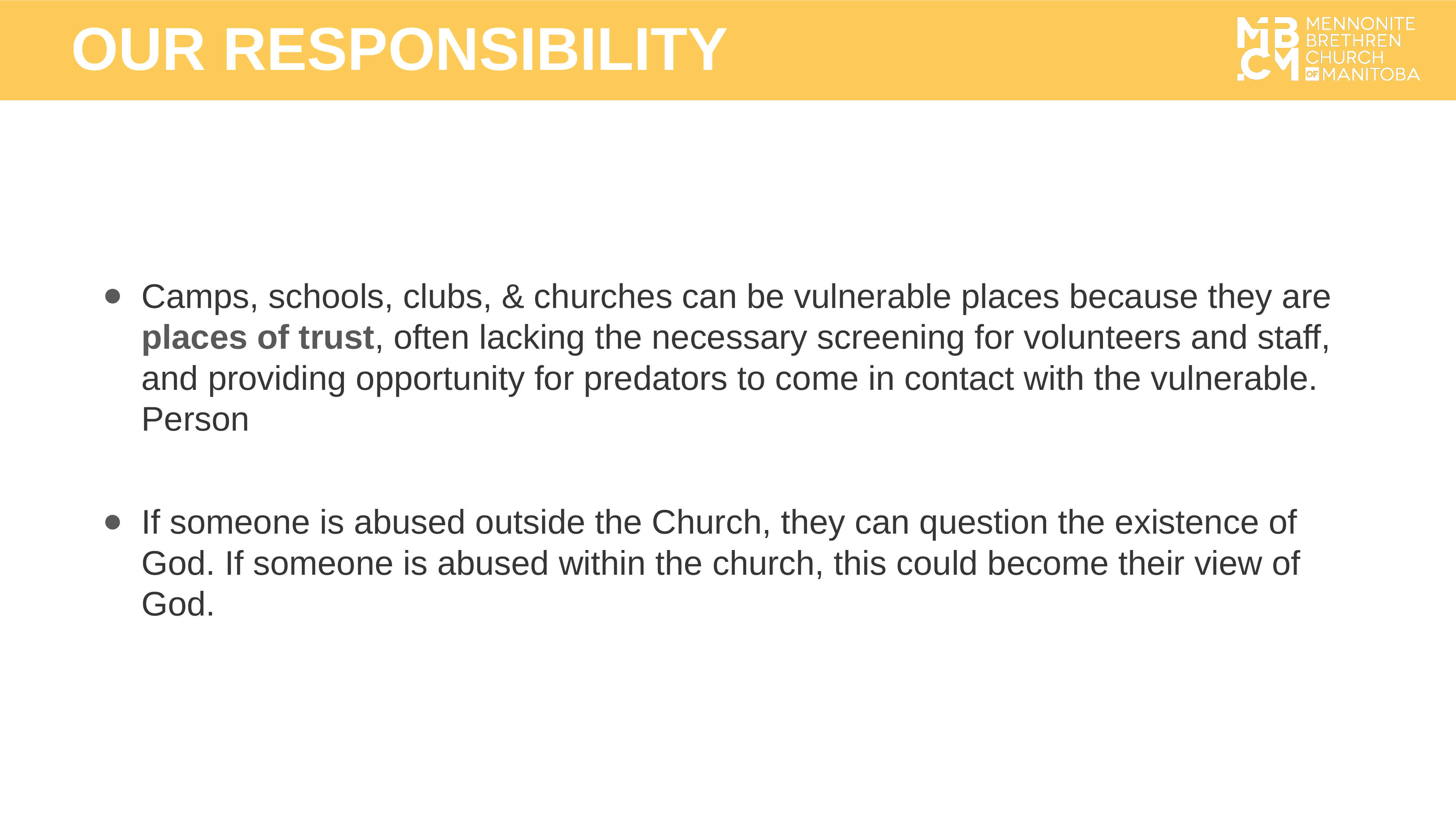

OUR RESPONSIBILITY
Camps, schools, clubs, & churches can be vulnerable places because they are places of trust, often lacking the necessary screening for volunteers and staff, and providing opportunity for predators to come in contact with the vulnerable. Person

If someone is abused outside the Church, they can question the existence of God. If someone is abused within the church, this could become their view of God.